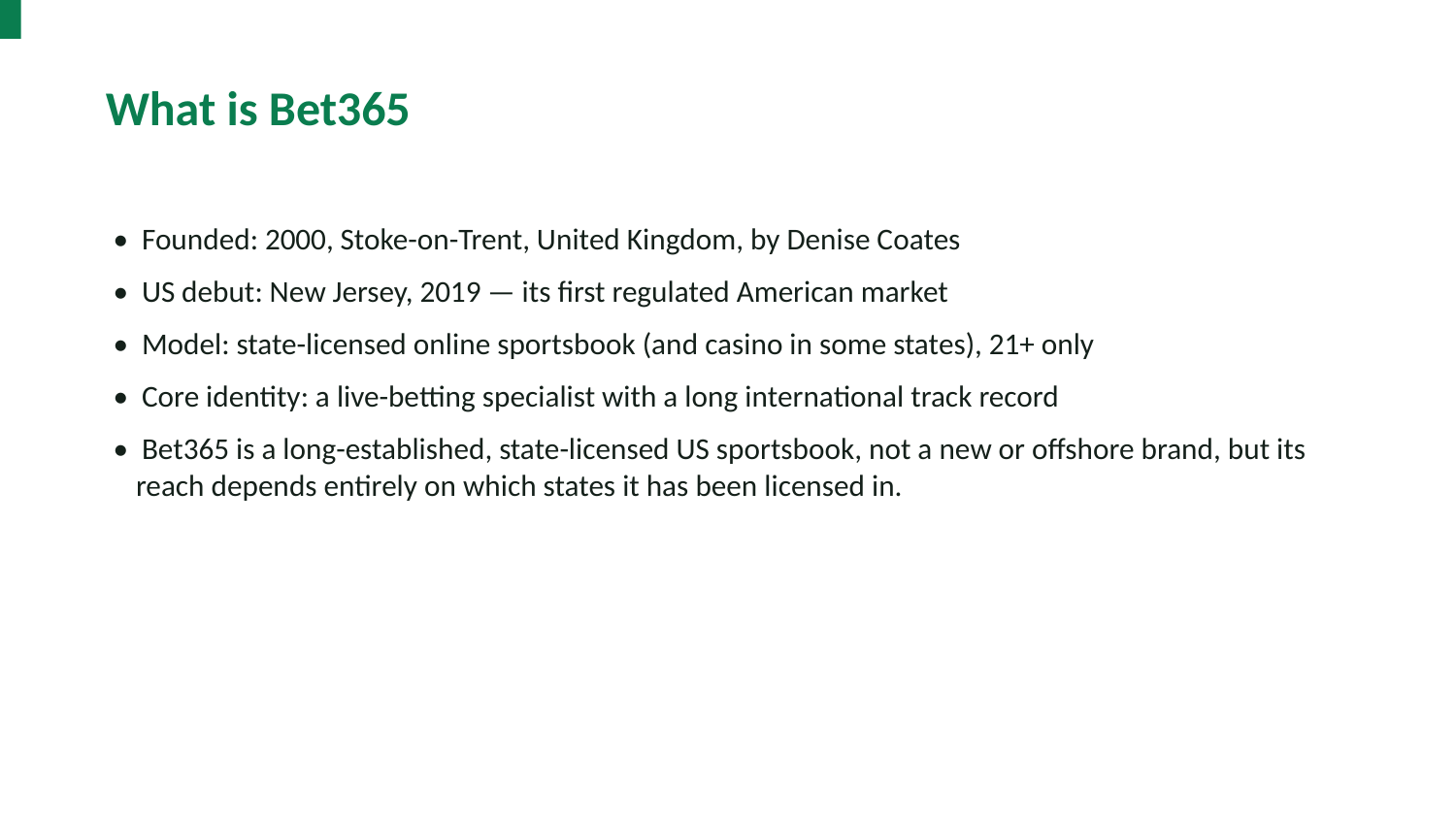

What is Bet365
•  Founded: 2000, Stoke-on-Trent, United Kingdom, by Denise Coates
•  US debut: New Jersey, 2019 — its first regulated American market
•  Model: state-licensed online sportsbook (and casino in some states), 21+ only
•  Core identity: a live-betting specialist with a long international track record
•  Bet365 is a long-established, state-licensed US sportsbook, not a new or offshore brand, but its reach depends entirely on which states it has been licensed in.